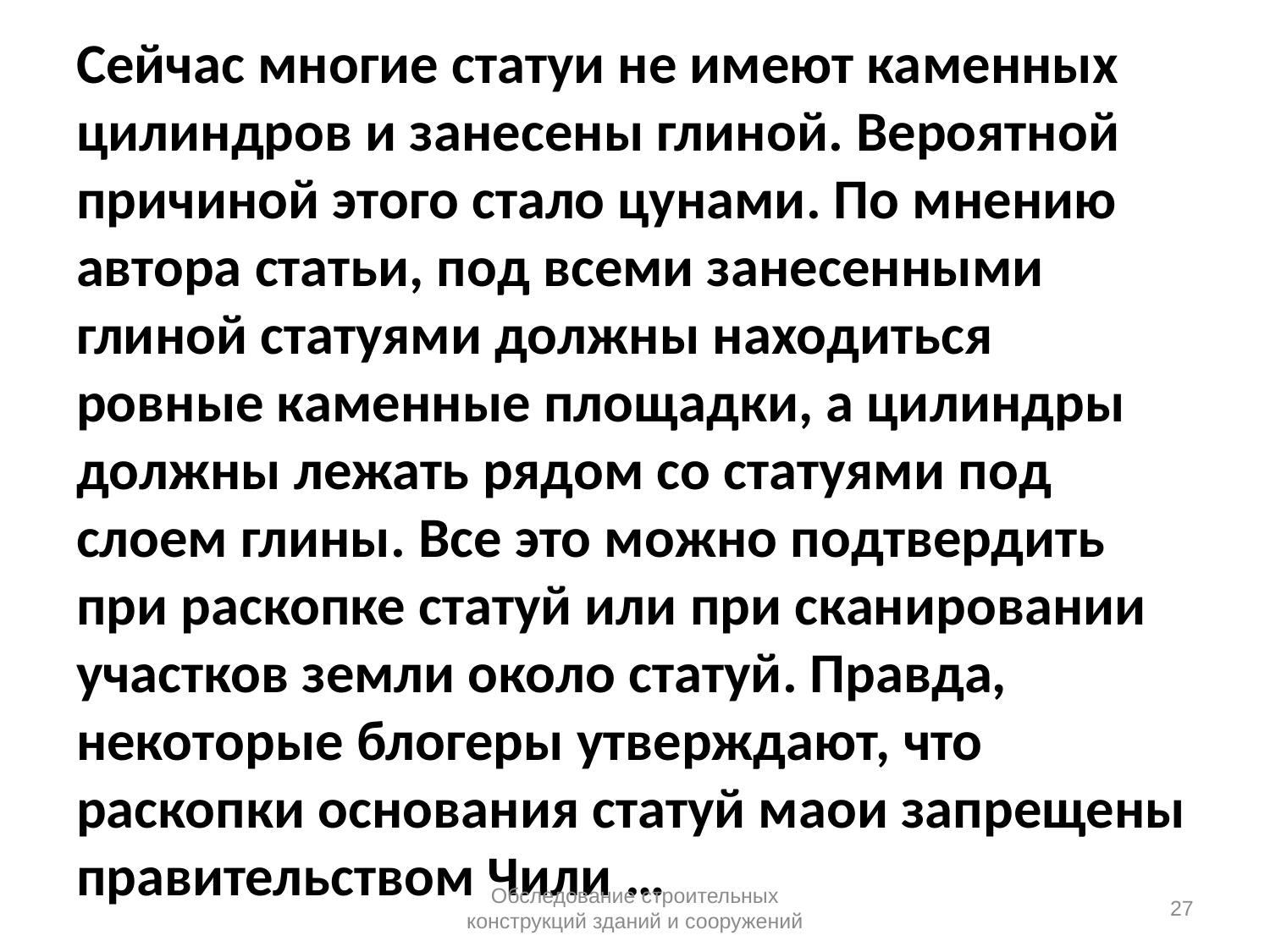

# Сейчас многие статуи не имеют каменных цилиндров и занесены глиной. Вероятной причиной этого стало цунами. По мнению автора статьи, под всеми занесенными глиной статуями должны находиться ровные каменные площадки, а цилиндры должны лежать рядом со статуями под слоем глины. Все это можно подтвердить при раскопке статуй или при сканировании участков земли около статуй. Правда, некоторые блогеры утверждают, что раскопки основания статуй маои запрещены правительством Чили …
Обследование строительных конструкций зданий и сооружений
27